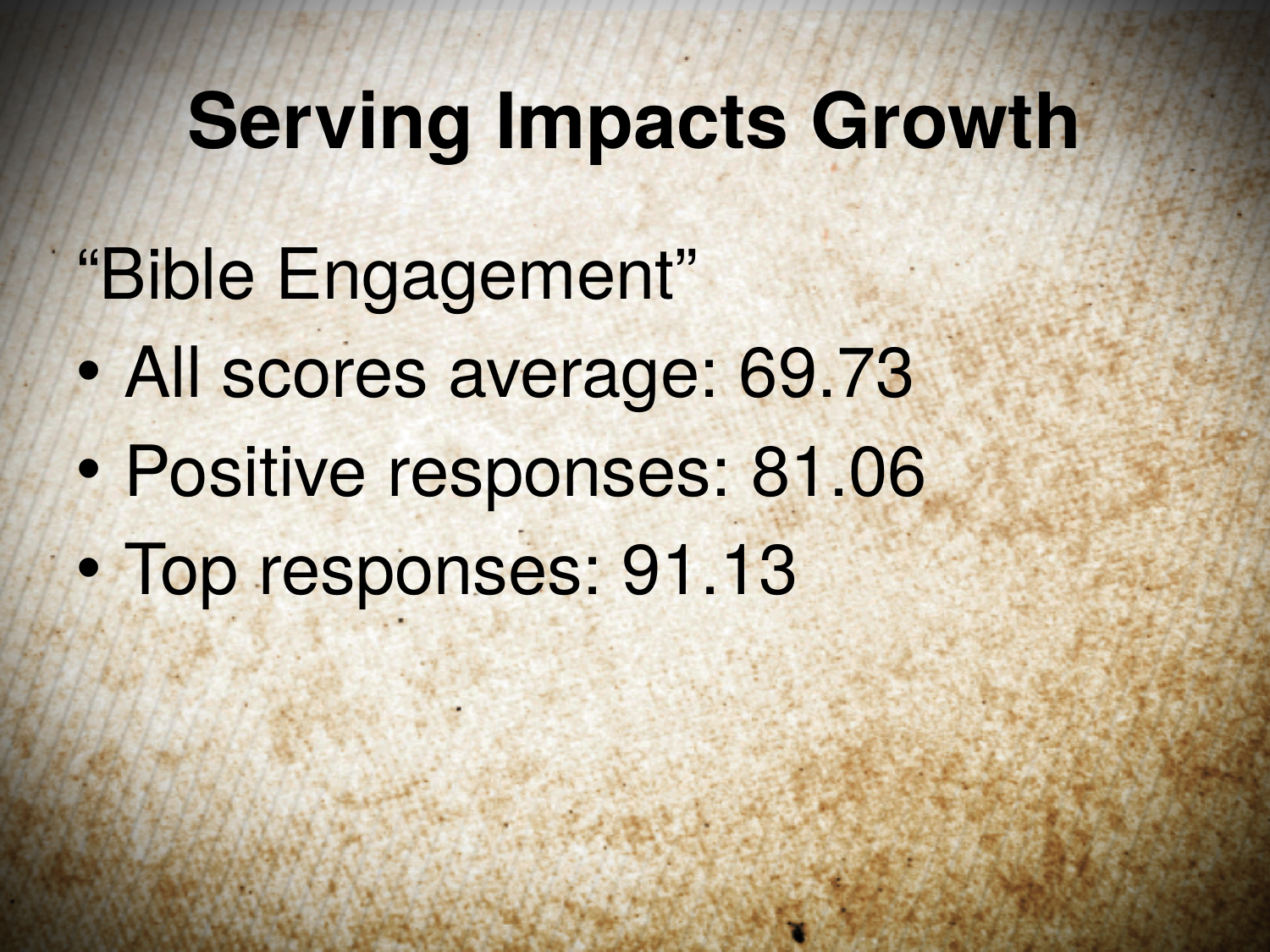

# Serving Impacts Growth
“Bible Engagement”
All scores average: 69.73
Positive responses: 81.06
Top responses: 91.13